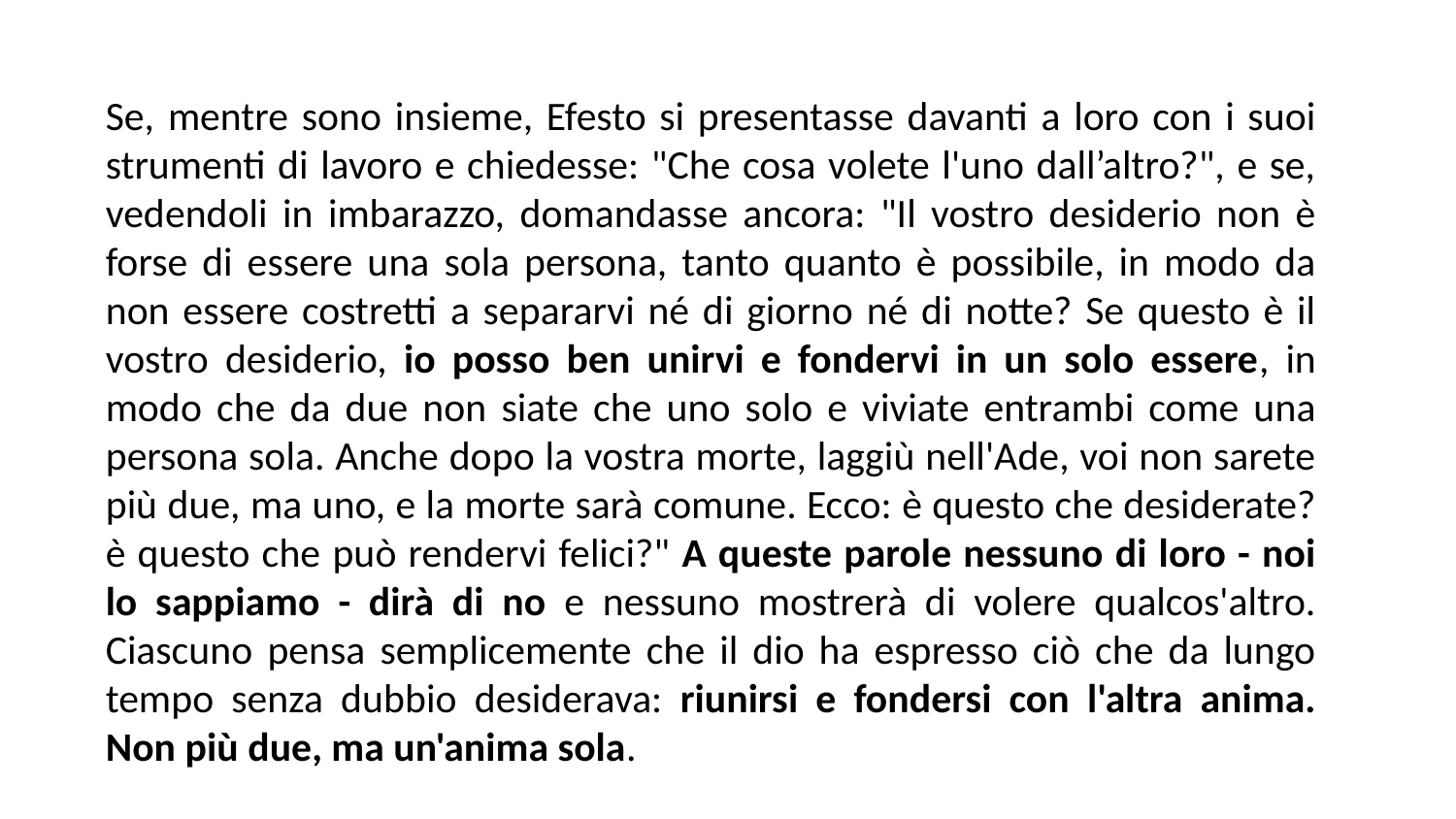

Se, mentre sono insieme, Efesto si presentasse davanti a loro con i suoi strumenti di lavoro e chiedesse: "Che cosa volete l'uno dall’altro?", e se, vedendoli in imbarazzo, domandasse ancora: "Il vostro desiderio non è forse di essere una sola persona, tanto quanto è possibile, in modo da non essere costretti a separarvi né di giorno né di notte? Se questo è il vostro desiderio, io posso ben unirvi e fondervi in un solo essere, in modo che da due non siate che uno solo e viviate entrambi come una persona sola. Anche dopo la vostra morte, laggiù nell'Ade, voi non sarete più due, ma uno, e la morte sarà comune. Ecco: è questo che desiderate? è questo che può rendervi felici?" A queste parole nessuno di loro - noi lo sappiamo - dirà di no e nessuno mostrerà di volere qualcos'altro. Ciascuno pensa semplicemente che il dio ha espresso ciò che da lungo tempo senza dubbio desiderava: riunirsi e fondersi con l'altra anima. Non più due, ma un'anima sola.